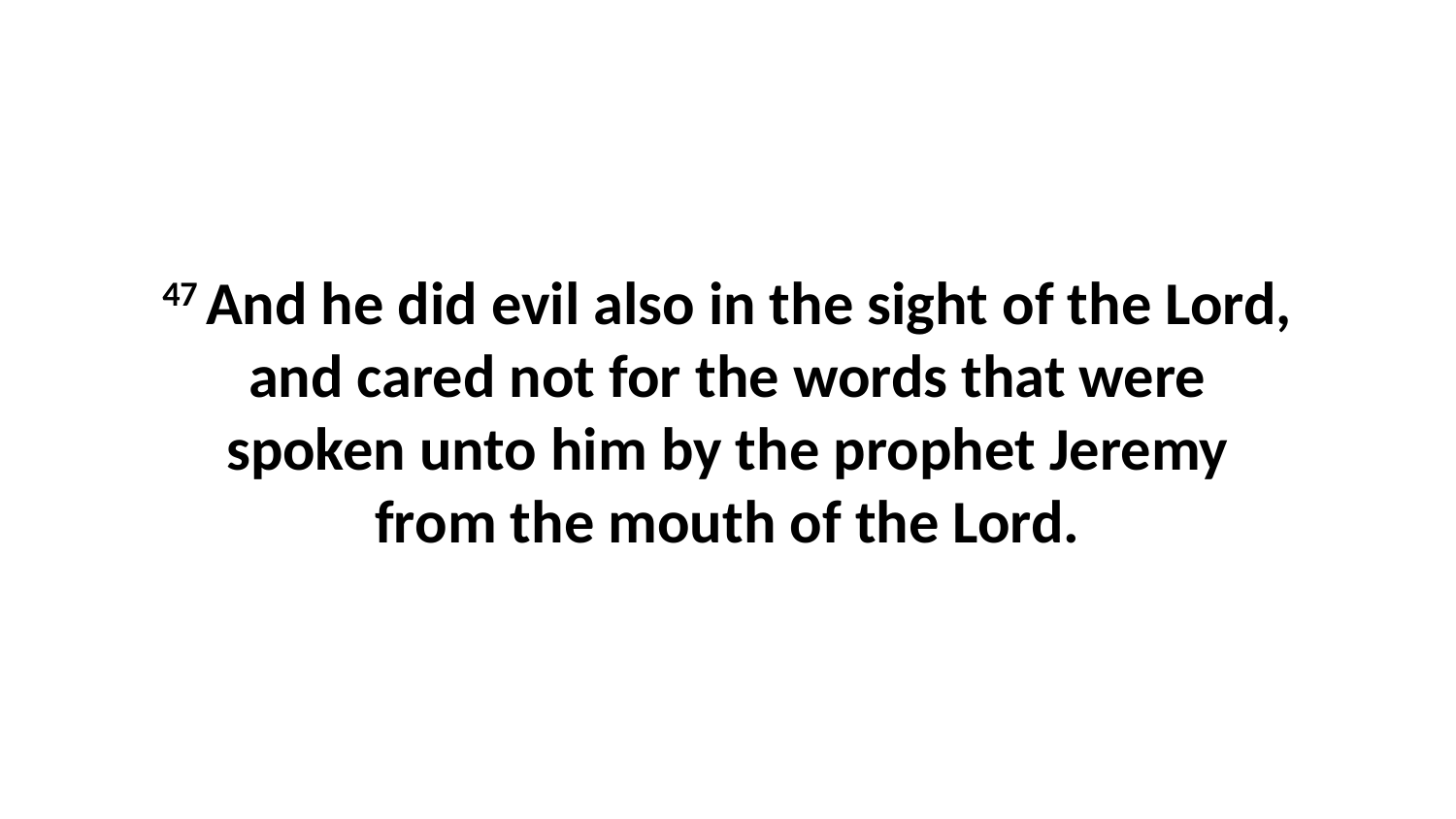

47 And he did evil also in the sight of the Lord, and cared not for the words that were spoken unto him by the prophet Jeremy from the mouth of the Lord.